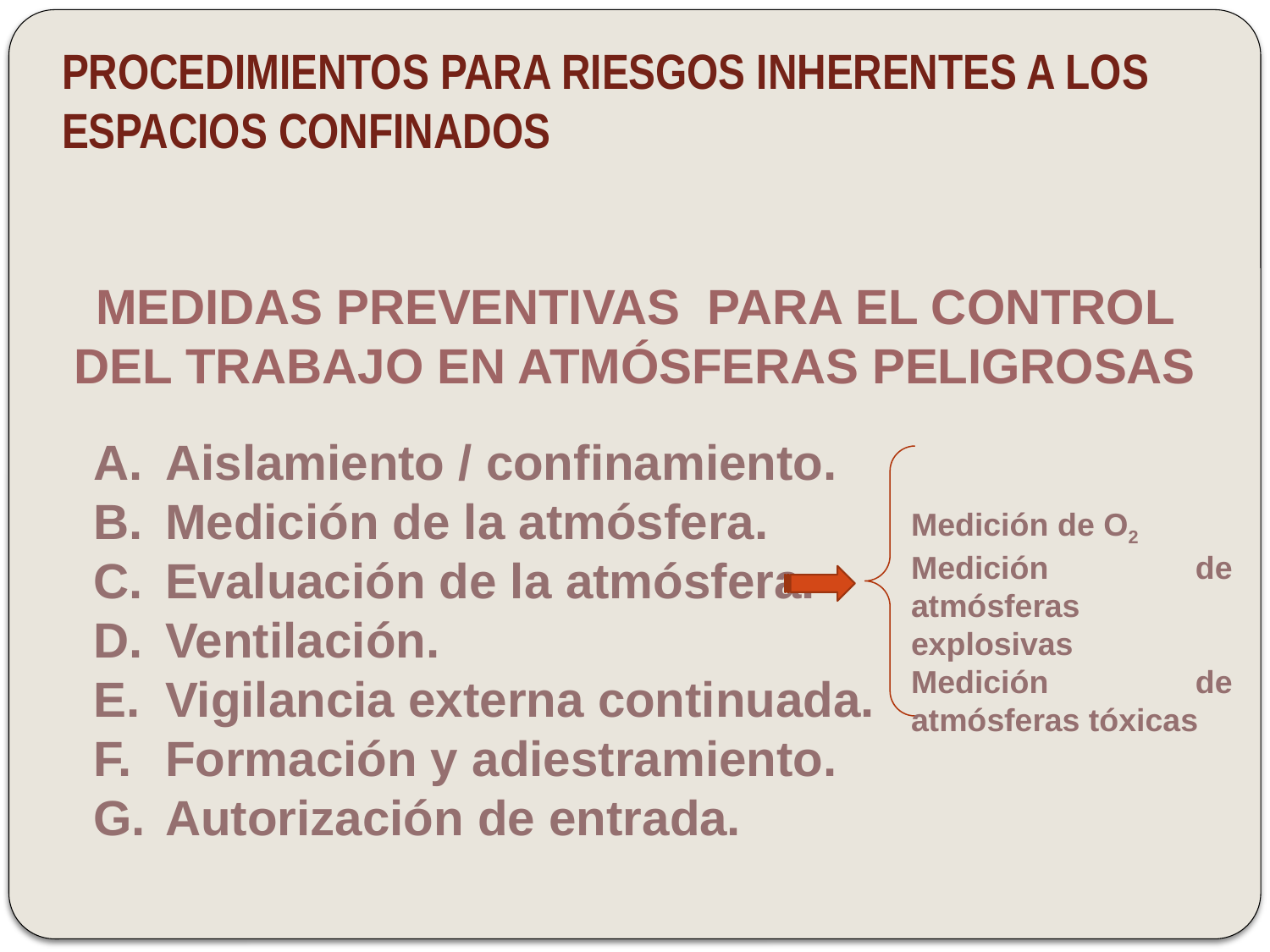

# PROCEDIMIENTOS PARA RIESGOS INHERENTES A LOS ESPACIOS CONFINADOS
MEDIDAS PREVENTIVAS  PARA EL CONTROL DEL TRABAJO EN ATMÓSFERAS PELIGROSAS
Aislamiento / confinamiento.
Medición de la atmósfera.
Evaluación de la atmósfera.
Ventilación.
Vigilancia externa continuada.
Formación y adiestramiento.
Autorización de entrada.
Medición de O2
Medición de atmósferas explosivas
Medición de atmósferas tóxicas